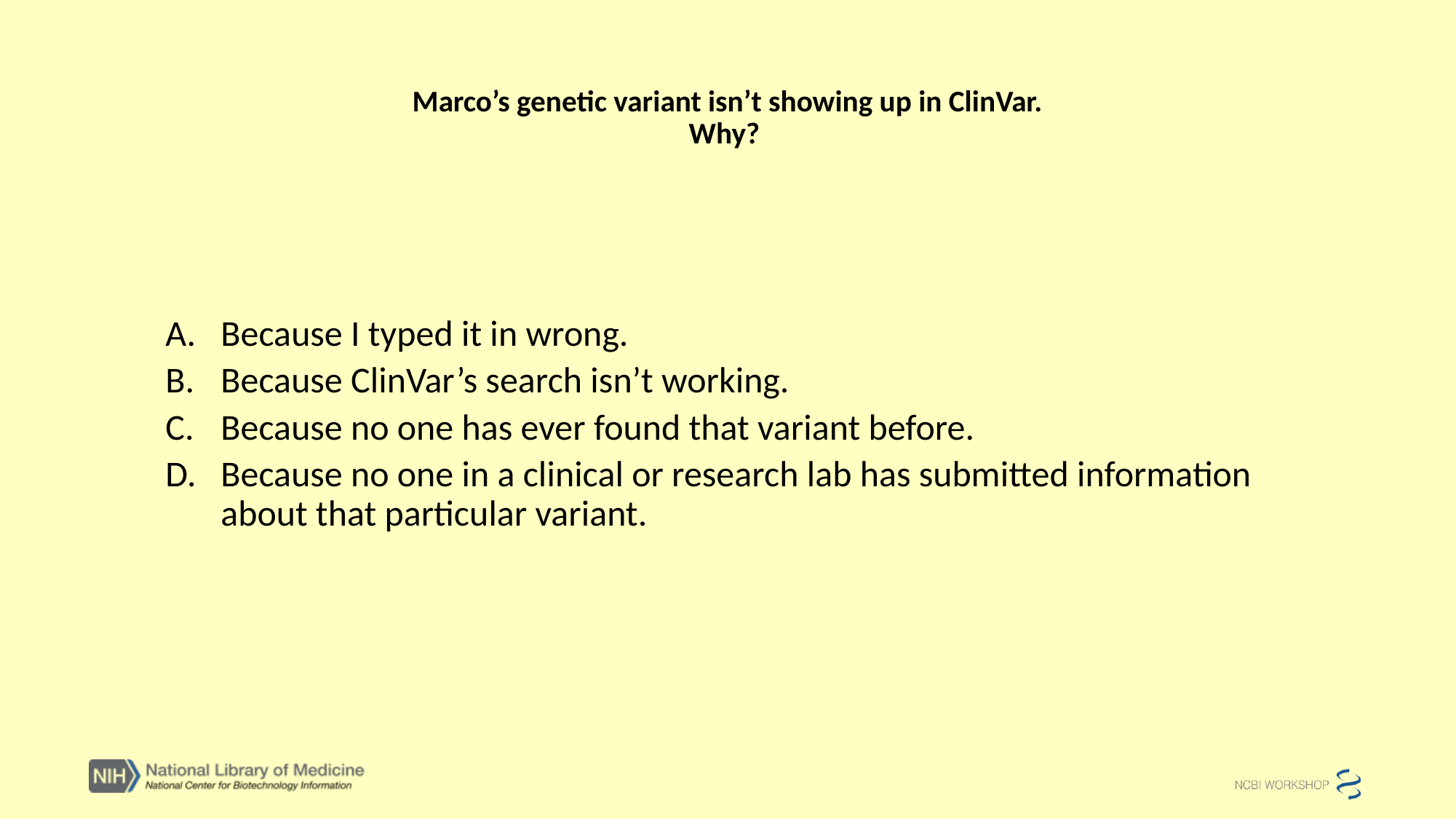

# Marco’s genetic variant isn’t showing up in ClinVar. Why?

Because I typed it in wrong.
Because ClinVar’s search isn’t working.
Because no one has ever found that variant before.
Because no one in a clinical or research lab has submitted information about that particular variant.